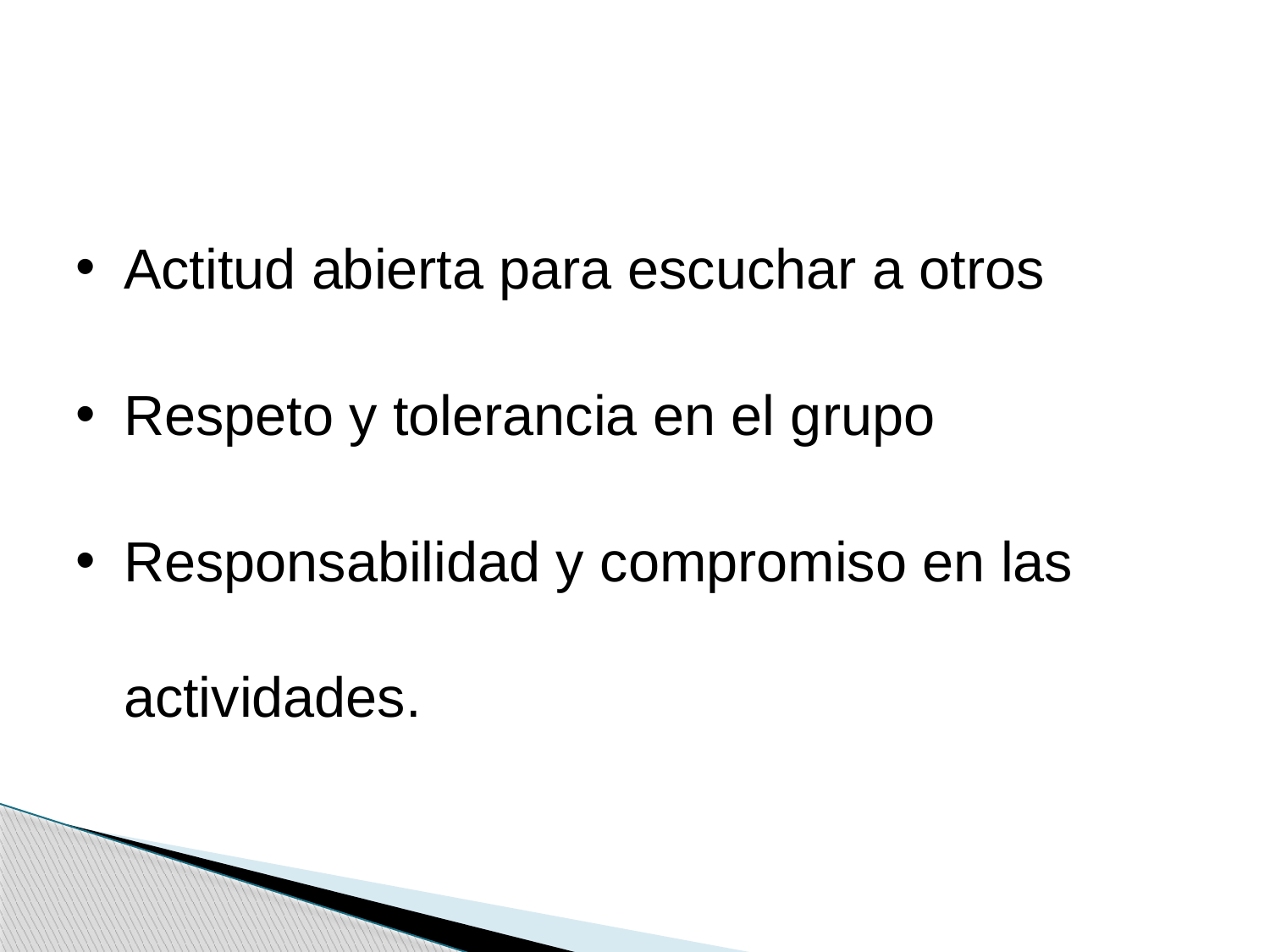

Actitud abierta para escuchar a otros
Respeto y tolerancia en el grupo
Responsabilidad y compromiso en las actividades.